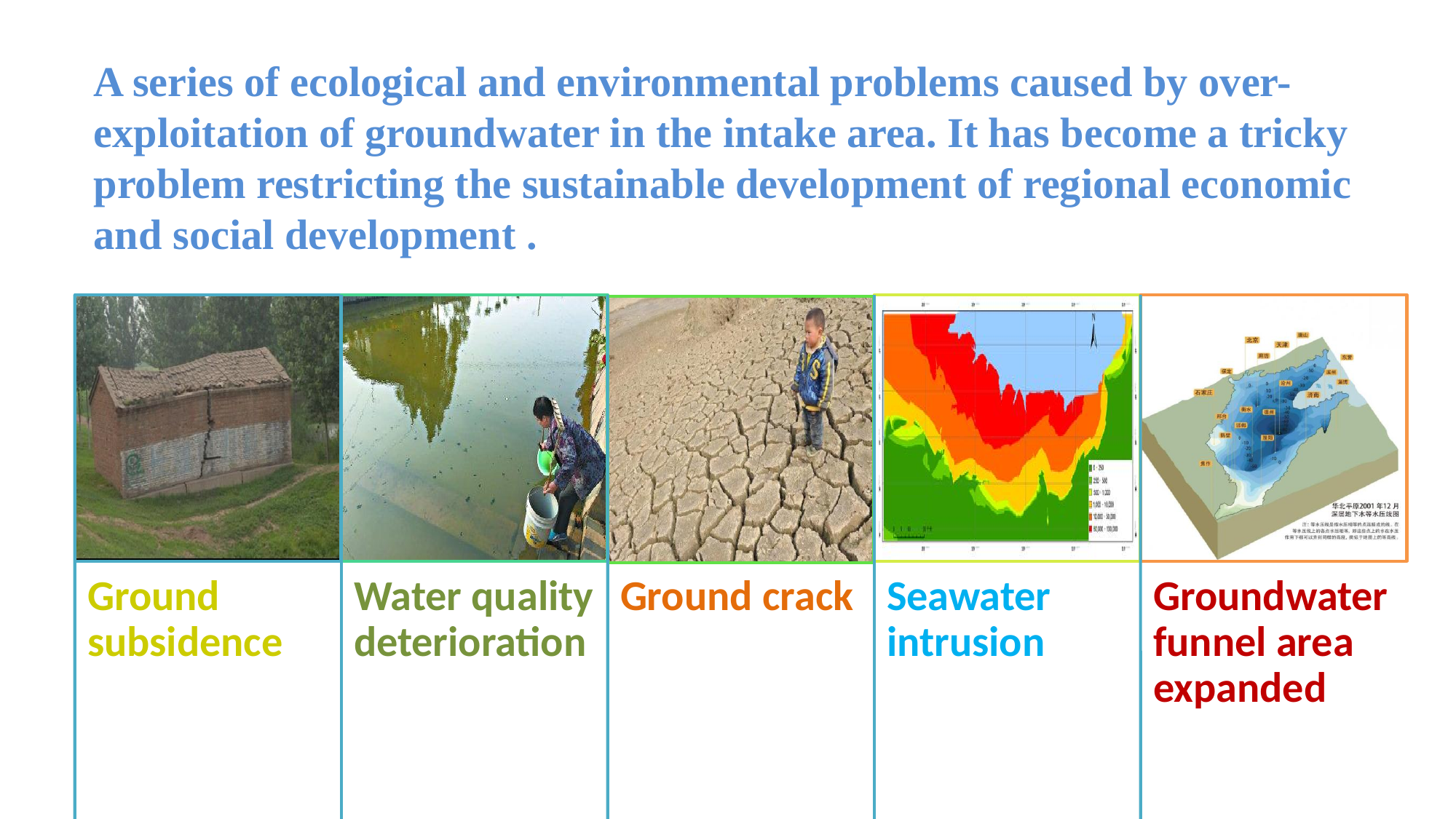

A series of ecological and environmental problems caused by over-exploitation of groundwater in the intake area. It has become a tricky problem restricting the sustainable development of regional economic and social development .
Ground subsidence
Water quality deterioration
Ground crack
Seawater intrusion
Groundwater funnel area expanded